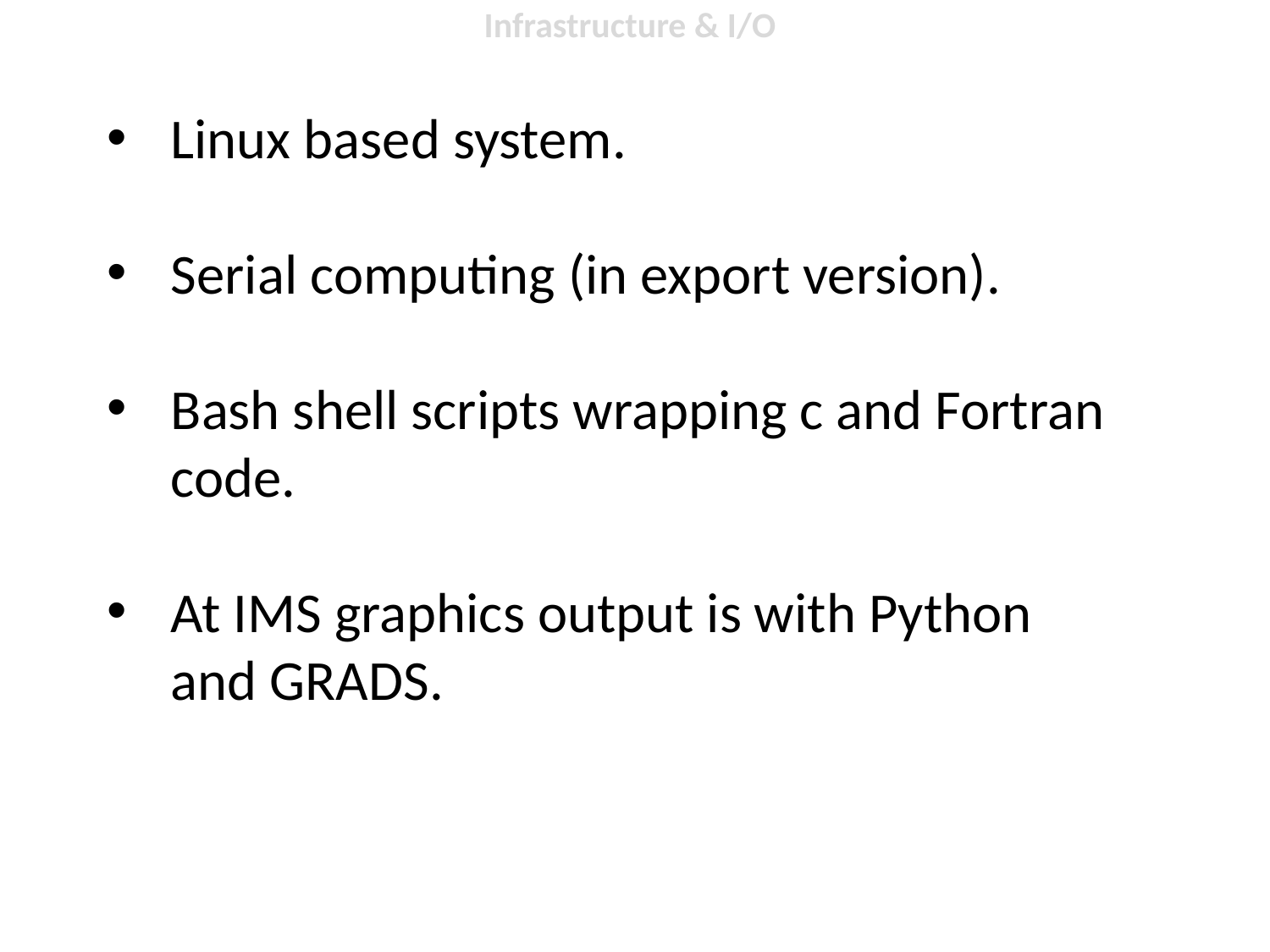

Infrastructure & I/O
Linux based system.

Serial computing (in export version).

Bash shell scripts wrapping c and Fortran code.

At IMS graphics output is with Python and GRADS.